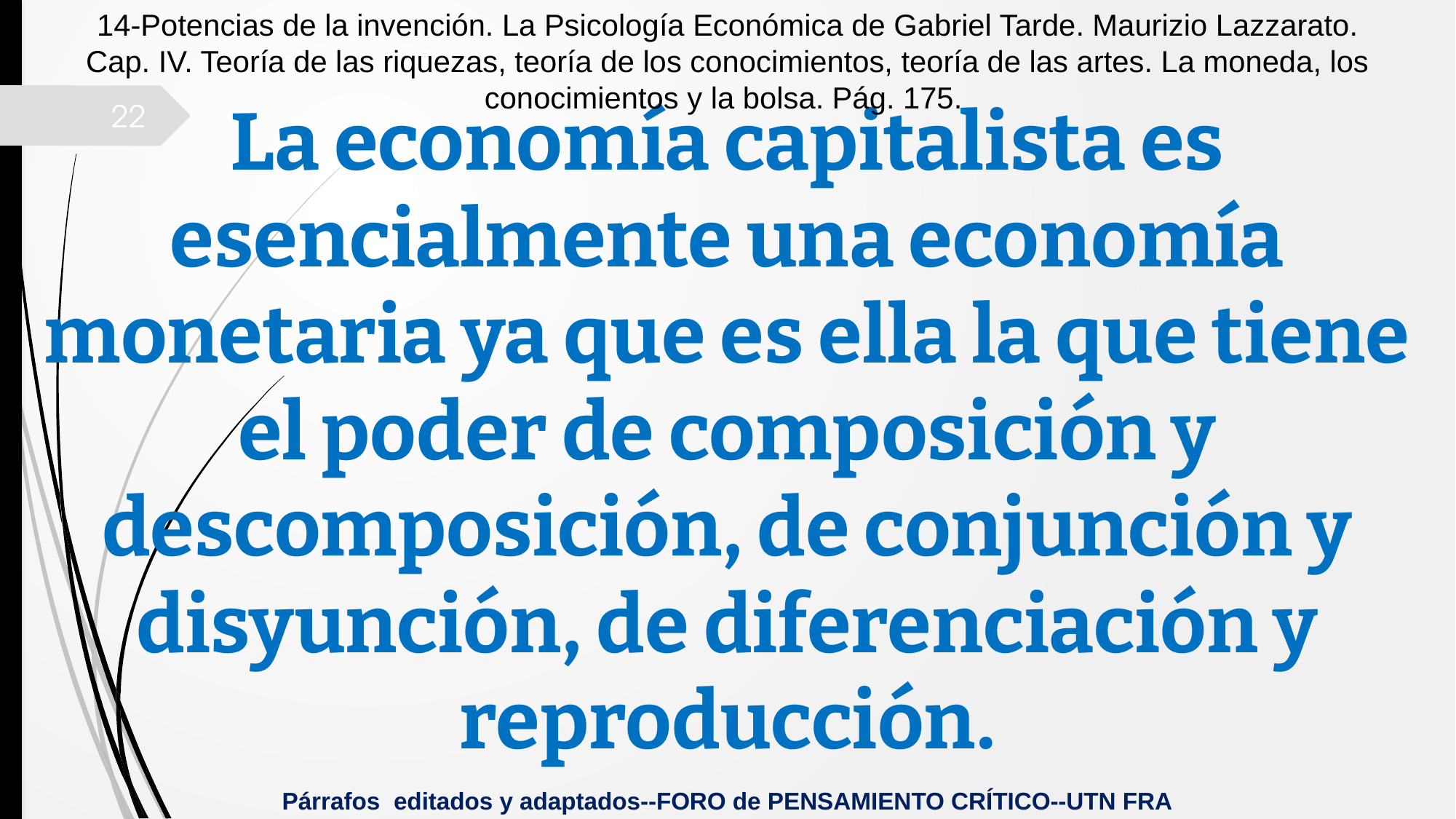

14-Potencias de la invención. La Psicología Económica de Gabriel Tarde. Maurizio Lazzarato.
Cap. IV. Teoría de las riquezas, teoría de los conocimientos, teoría de las artes. La moneda, los conocimientos y la bolsa. Pág. 175.
La economía capitalista es esencialmente una economía monetaria ya que es ella la que tiene el poder de composición y descomposición, de conjunción y disyunción, de diferenciación y reproducción.
22
Párrafos  editados y adaptados--FORO de PENSAMIENTO CRÍTICO--UTN FRA